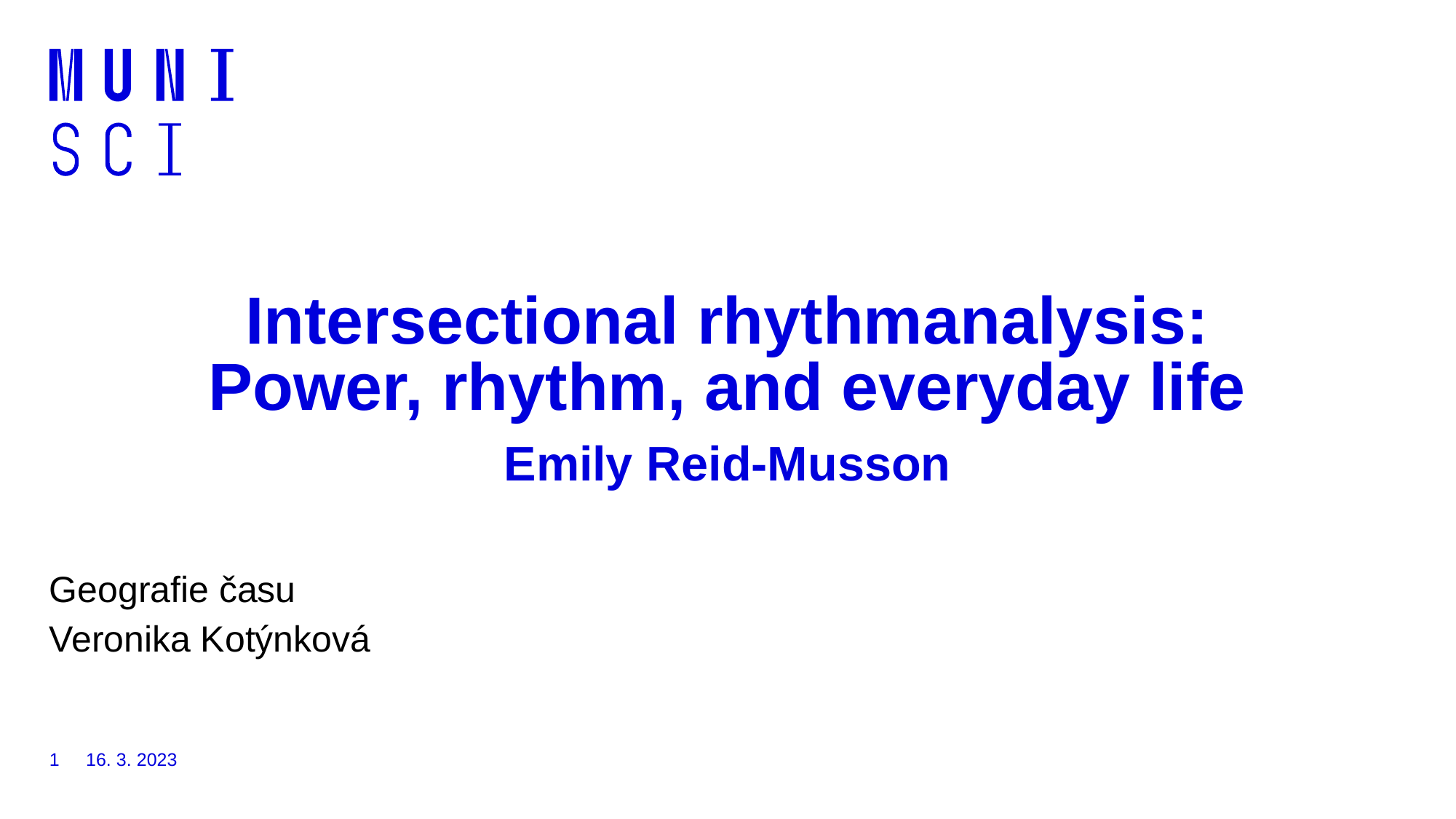

# Intersectional rhythmanalysis: Power, rhythm, and everyday life Emily Reid-Musson
Geografie času
Veronika Kotýnková

1
16. 3. 2023